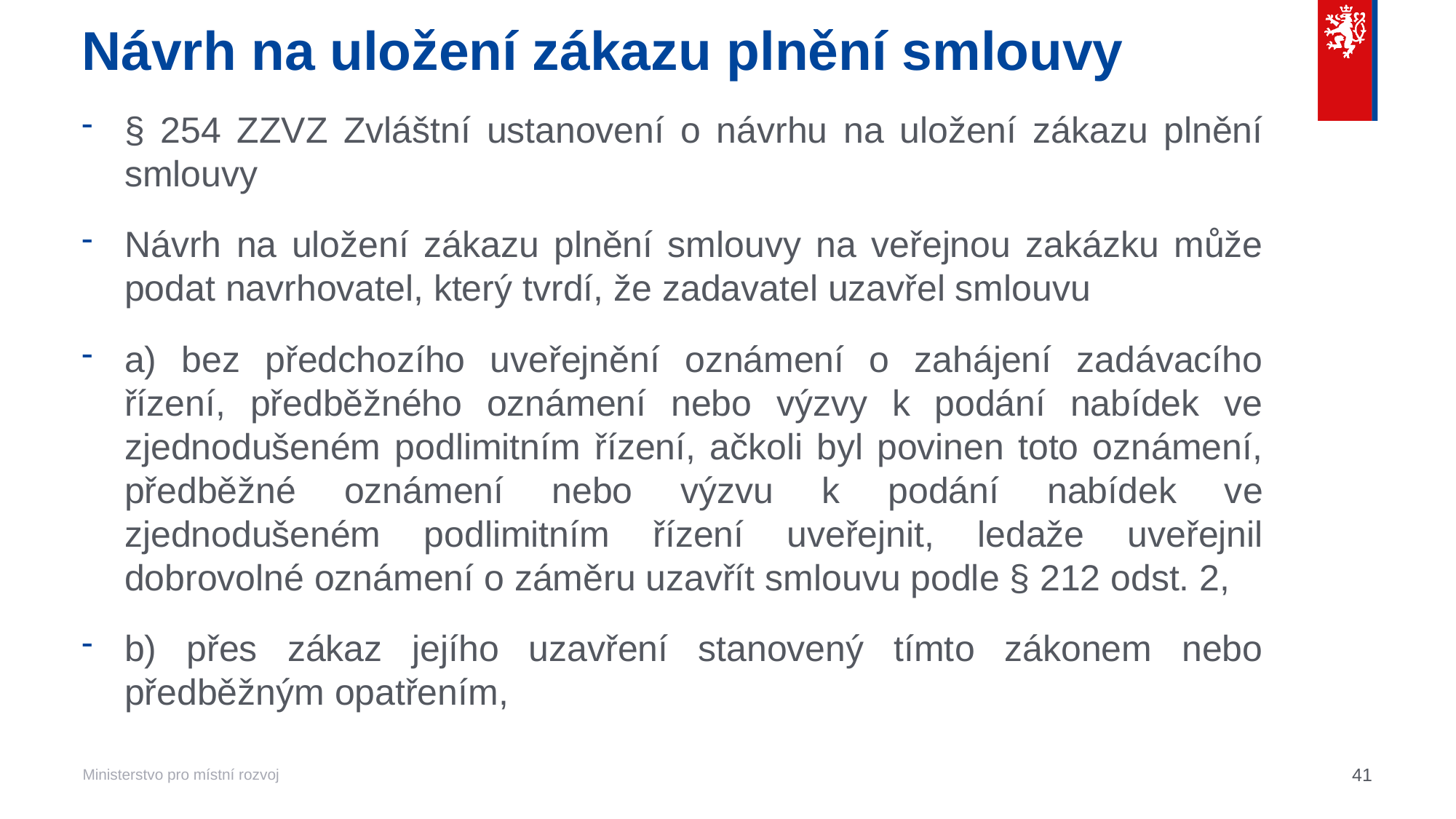

# Návrh na uložení zákazu plnění smlouvy
§ 254 ZZVZ Zvláštní ustanovení o návrhu na uložení zákazu plnění smlouvy
Návrh na uložení zákazu plnění smlouvy na veřejnou zakázku může podat navrhovatel, který tvrdí, že zadavatel uzavřel smlouvu
a) bez předchozího uveřejnění oznámení o zahájení zadávacího řízení, předběžného oznámení nebo výzvy k podání nabídek ve zjednodušeném podlimitním řízení, ačkoli byl povinen toto oznámení, předběžné oznámení nebo výzvu k podání nabídek ve zjednodušeném podlimitním řízení uveřejnit, ledaže uveřejnil dobrovolné oznámení o záměru uzavřít smlouvu podle § 212 odst. 2,
b) přes zákaz jejího uzavření stanovený tímto zákonem nebo předběžným opatřením,
41